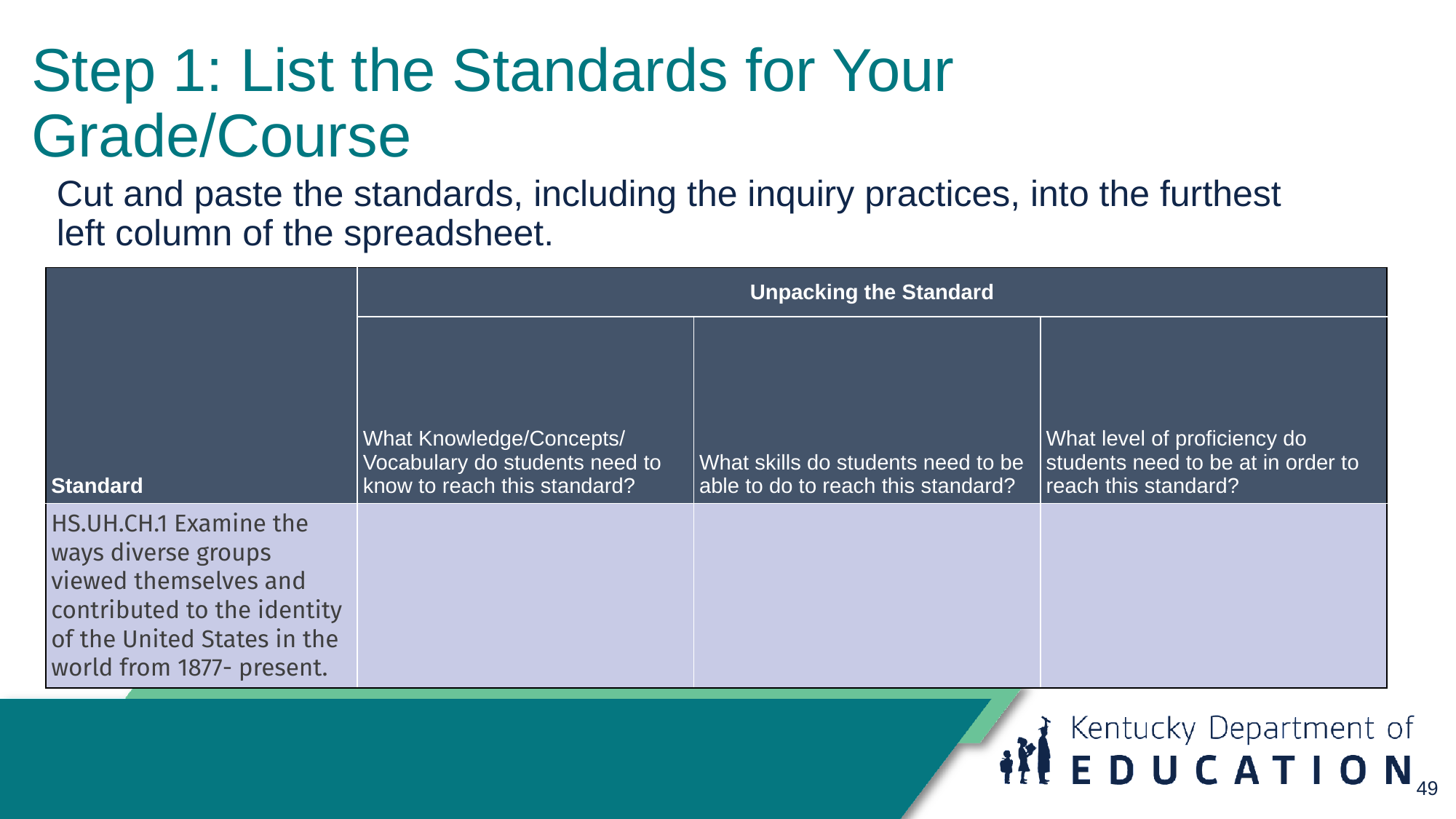

# Step 1: List the Standards for Your Grade/Course
Cut and paste the standards, including the inquiry practices, into the furthest left column of the spreadsheet.
| Standard | Unpacking the Standard |  |  |
| --- | --- | --- | --- |
|  | What Knowledge/Concepts/ Vocabulary do students need to know to reach this standard? | What skills do students need to be able to do to reach this standard? | What level of proficiency do students need to be at in order to reach this standard? |
| HS.UH.CH.1 Examine the ways diverse groups viewed themselves and contributed to the identity of the United States in the world from 1877- present. |  |  |  |
49